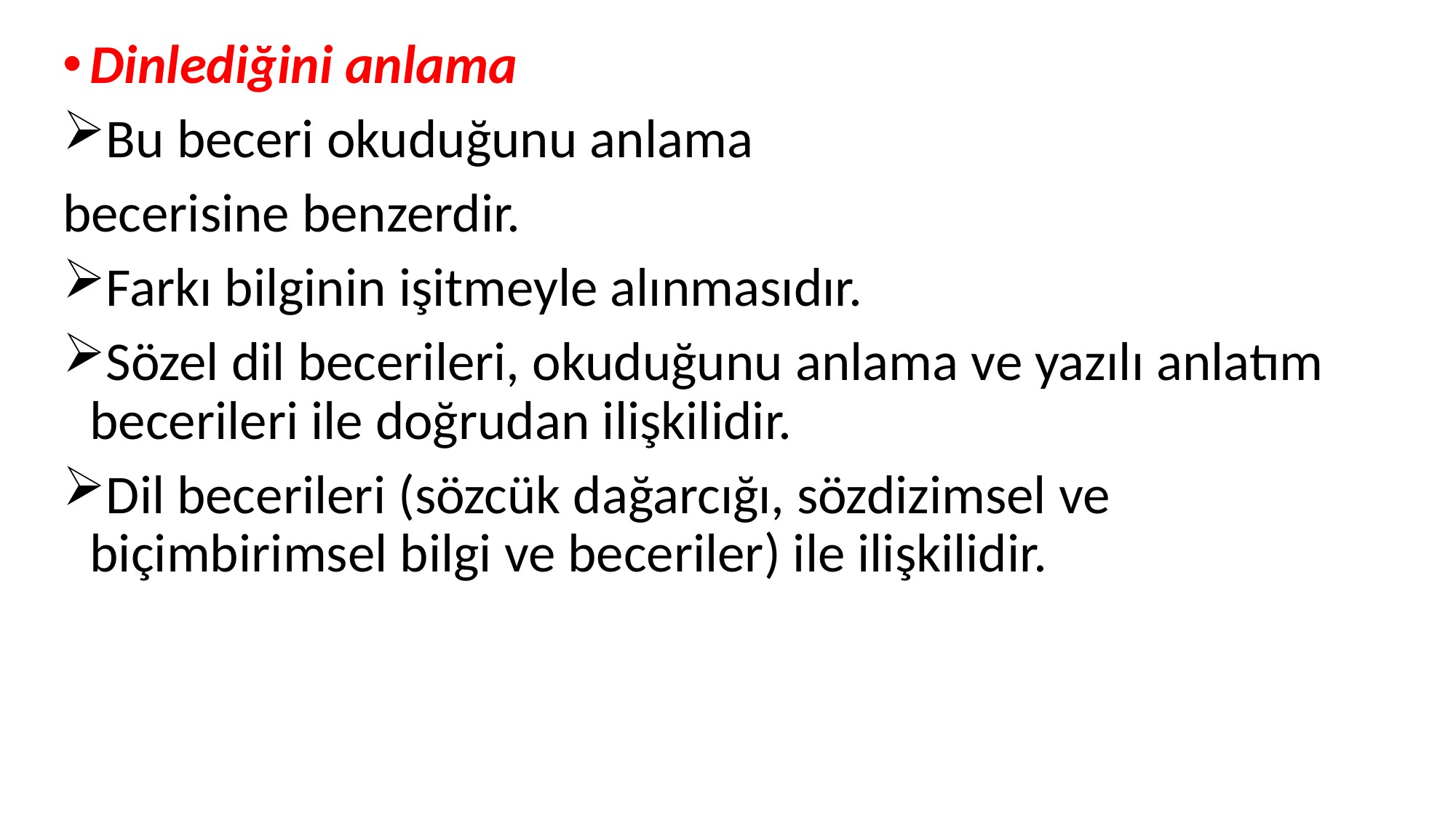

#
Dinlediğini anlama
Bu beceri okuduğunu anlama
becerisine benzerdir.
Farkı bilginin işitmeyle alınmasıdır.
Sözel dil becerileri, okuduğunu anlama ve yazılı anlatım becerileri ile doğrudan ilişkilidir.
Dil becerileri (sözcük dağarcığı, sözdizimsel ve biçimbirimsel bilgi ve beceriler) ile ilişkilidir.